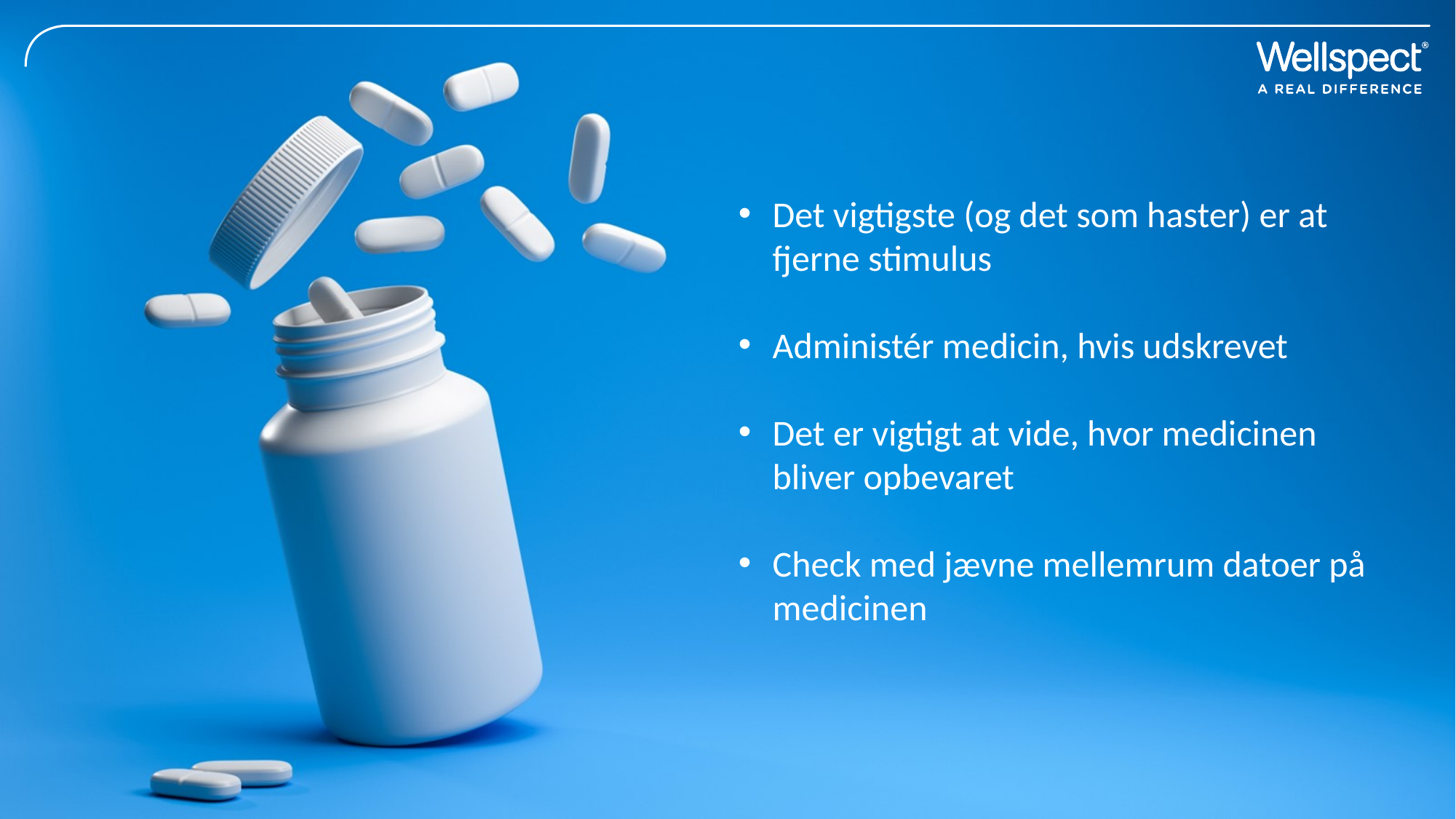

Det vigtigste (og det som haster) er at fjerne stimulus

Administér medicin, hvis udskrevet

Det er vigtigt at vide, hvor medicinen bliver opbevaret

Check med jævne mellemrum datoer på medicinen